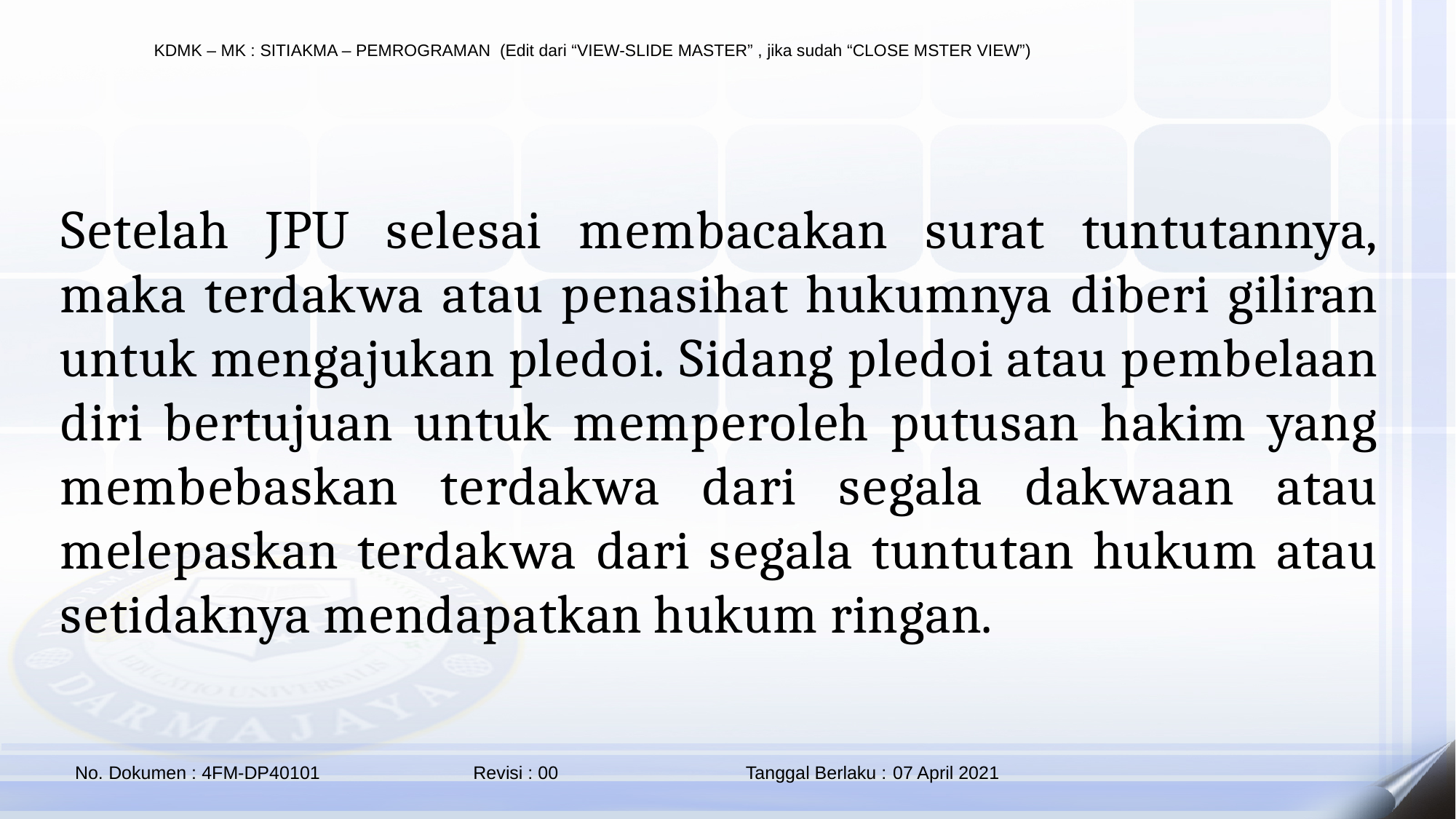

Setelah JPU selesai membacakan surat tuntutannya, maka terdakwa atau penasihat hukumnya diberi giliran untuk mengajukan pledoi. Sidang pledoi atau pembelaan diri bertujuan untuk memperoleh putusan hakim yang membebaskan terdakwa dari segala dakwaan atau melepaskan terdakwa dari segala tuntutan hukum atau setidaknya mendapatkan hukum ringan.